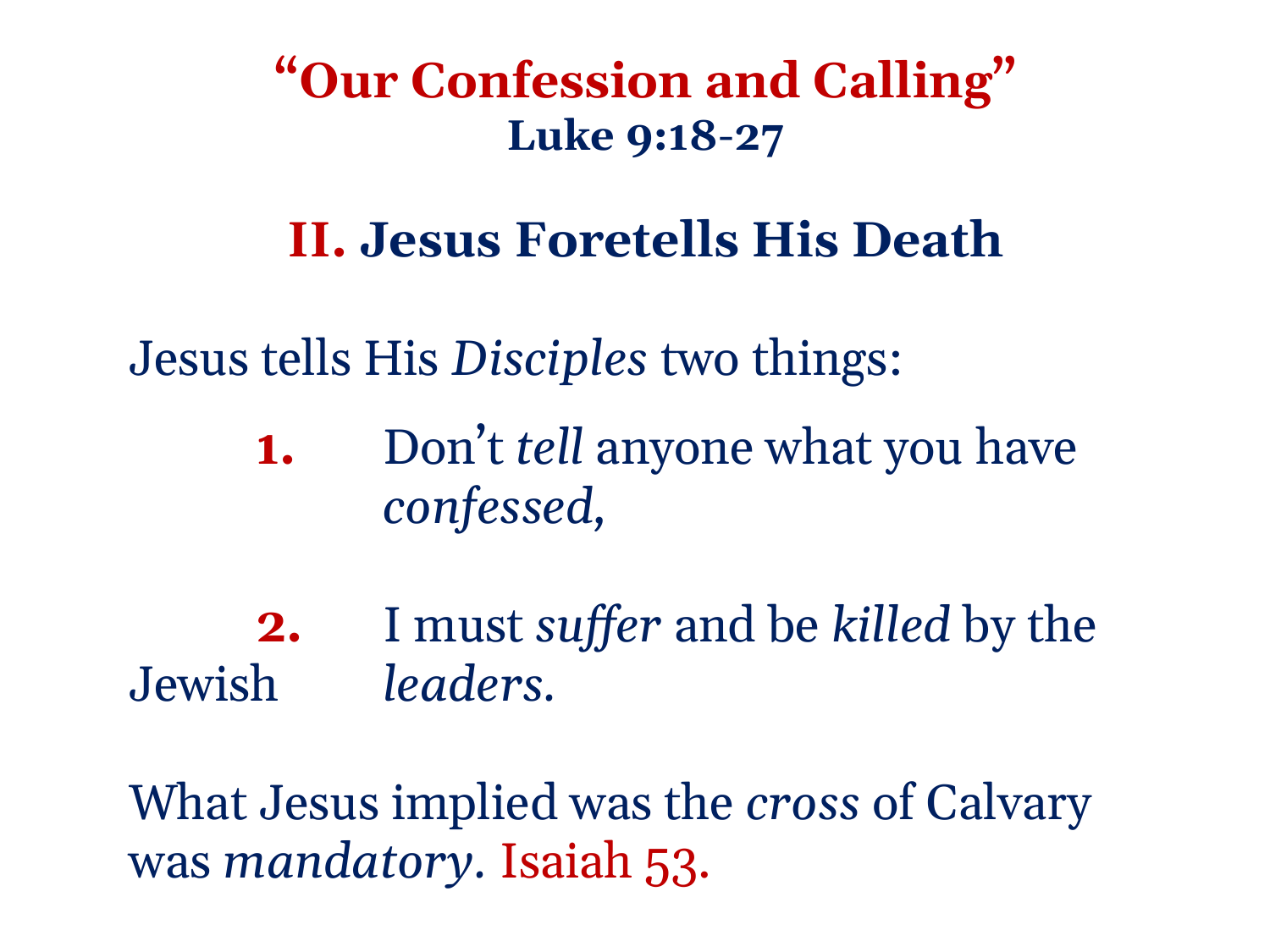

“Our Confession and Calling”
Luke 9:18-27
II. Jesus Foretells His Death

Jesus tells His Disciples two things:

	1.	Don’t tell anyone what you have 	  	 	confessed,

	2.	I must suffer and be killed by the Jewish 	leaders.

What Jesus implied was the cross of Calvary was mandatory. Isaiah 53.